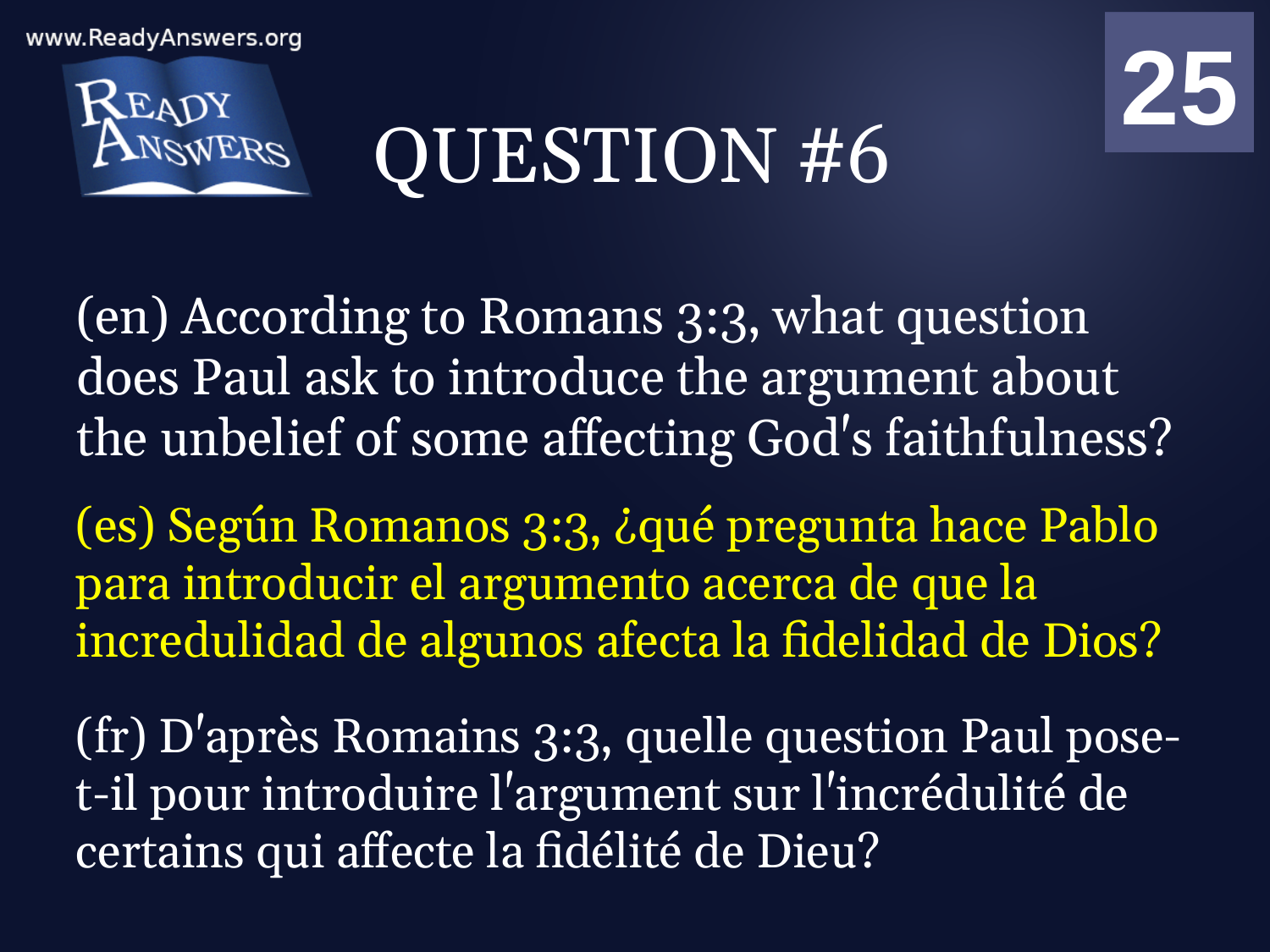

01
02
03
04
05
06
07
08
09
10
11
12
13
14
15
16
17
18
19
20
21
22
23
24
25
00
# QUESTION #6
(en) According to Romans 3:3, what question does Paul ask to introduce the argument about the unbelief of some affecting God's faithfulness?
(es) Según Romanos 3:3, ¿qué pregunta hace Pablo para introducir el argumento acerca de que la incredulidad de algunos afecta la fidelidad de Dios?
(fr) D'après Romains 3:3, quelle question Paul pose-t-il pour introduire l'argument sur l'incrédulité de certains qui affecte la fidélité de Dieu?